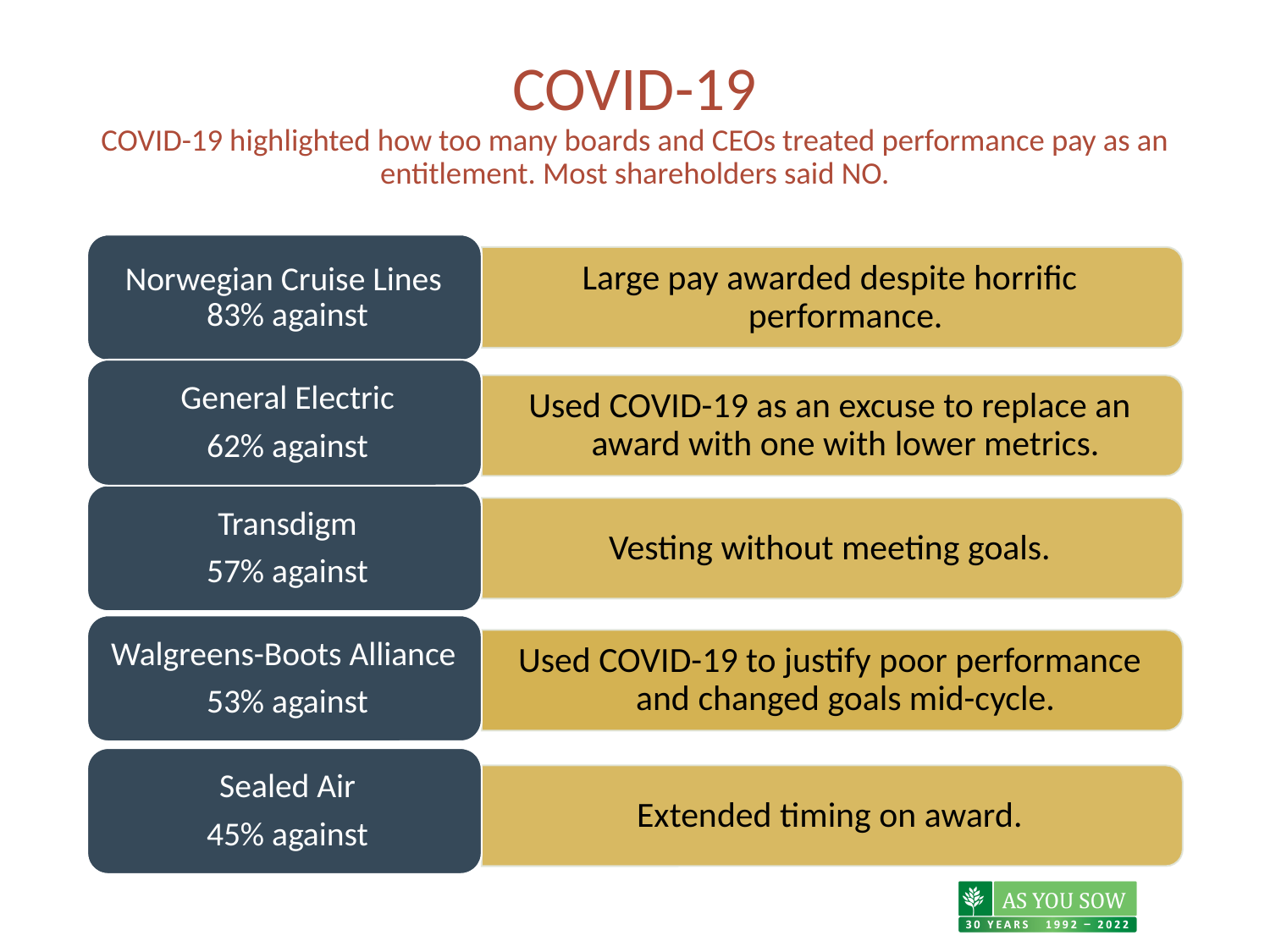

# COVID-19 COVID-19 highlighted how too many boards and CEOs treated performance pay as an entitlement. Most shareholders said NO.
Used COVID-19 to justify poor performance and changed goals mid-cycle.
Walgreens-Boots Alliance
53% against
Large pay awarded despite horrific performance.
Norwegian Cruise Lines  83% against
Vesting without meeting goals.
Transdigm
57% against
Extended timing on award.
Sealed Air
45% against
Used COVID-19 as an excuse to replace an award with one with lower metrics.
General Electric
62% against